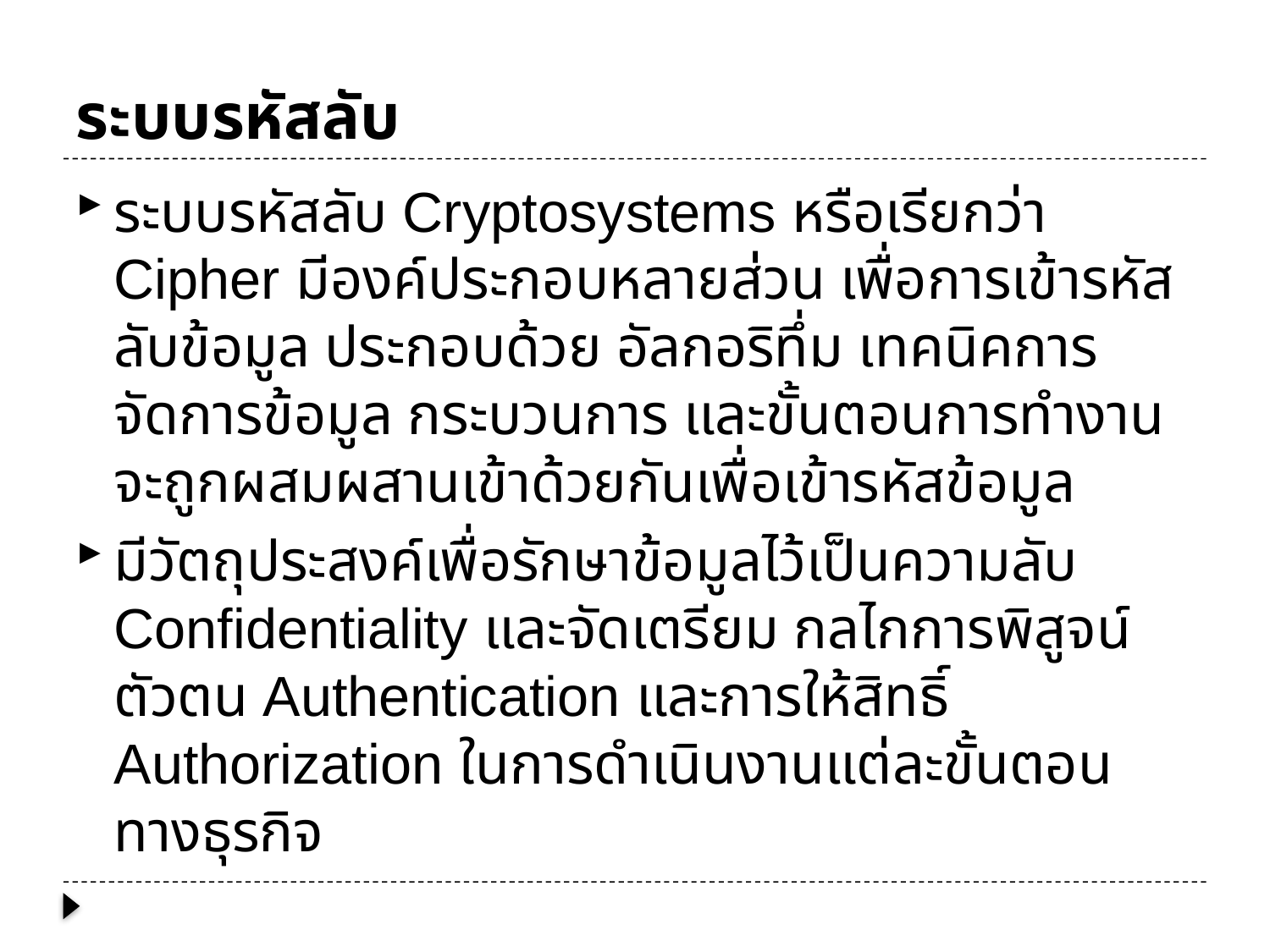

# ระบบรหัสลับ
ระบบรหัสลับ Cryptosystems หรือเรียกว่า Cipher มีองค์ประกอบหลายส่วน เพื่อการเข้ารหัสลับข้อมูล ประกอบด้วย อัลกอริทึ่ม เทคนิคการจัดการข้อมูล กระบวนการ และขั้นตอนการทำงาน จะถูกผสมผสานเข้าด้วยกันเพื่อเข้ารหัสข้อมูล
มีวัตถุประสงค์เพื่อรักษาข้อมูลไว้เป็นความลับ Confidentiality และจัดเตรียม กลไกการพิสูจน์ตัวตน Authentication และการให้สิทธิ์ Authorization ในการดำเนินงานแต่ละขั้นตอนทางธุรกิจ